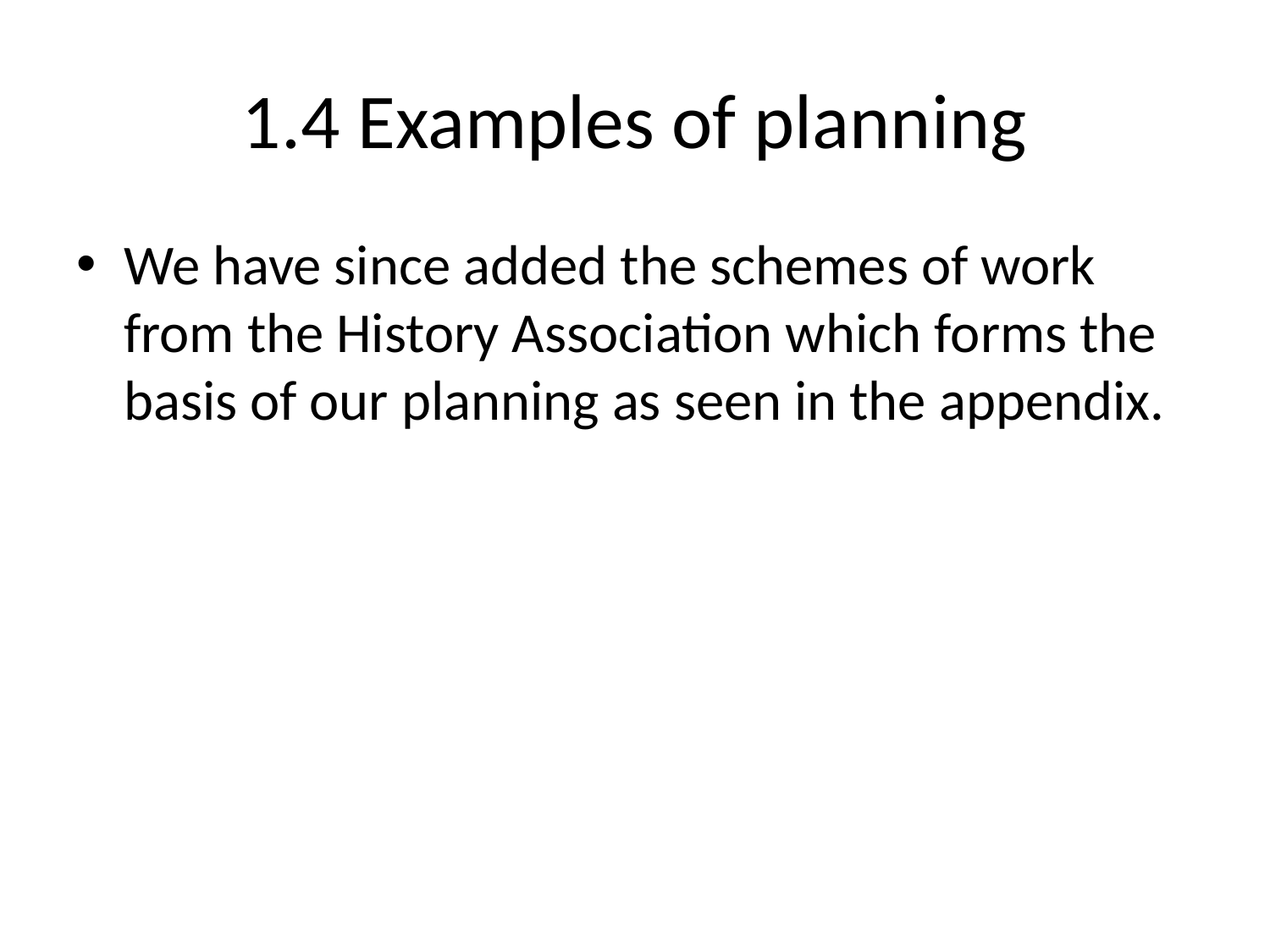

# 1.4 Examples of planning
We have since added the schemes of work from the History Association which forms the basis of our planning as seen in the appendix.